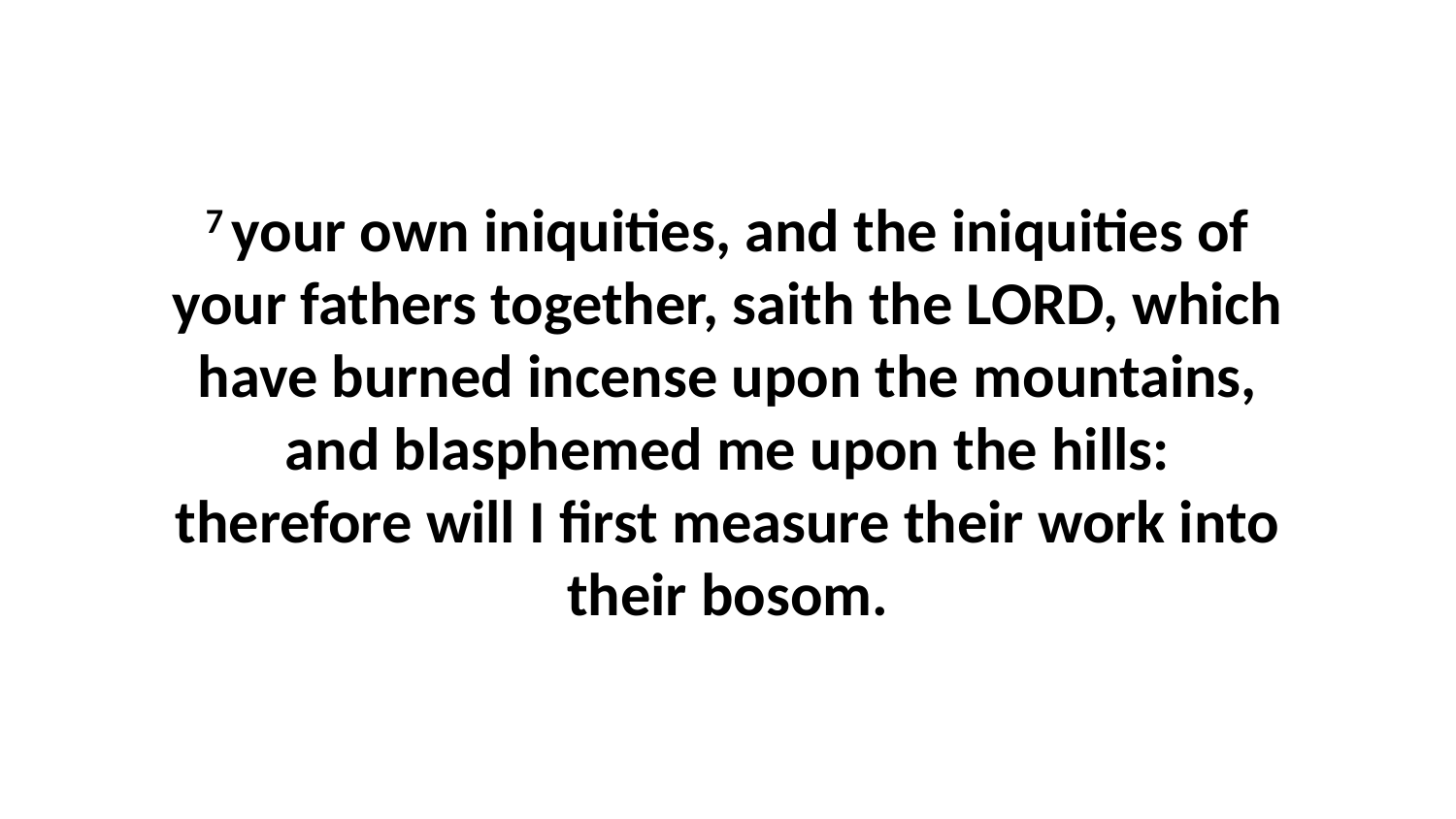

7 your own iniquities, and the iniquities of your fathers together, saith the LORD, which have burned incense upon the mountains, and blasphemed me upon the hills: therefore will I first measure their work into their bosom.